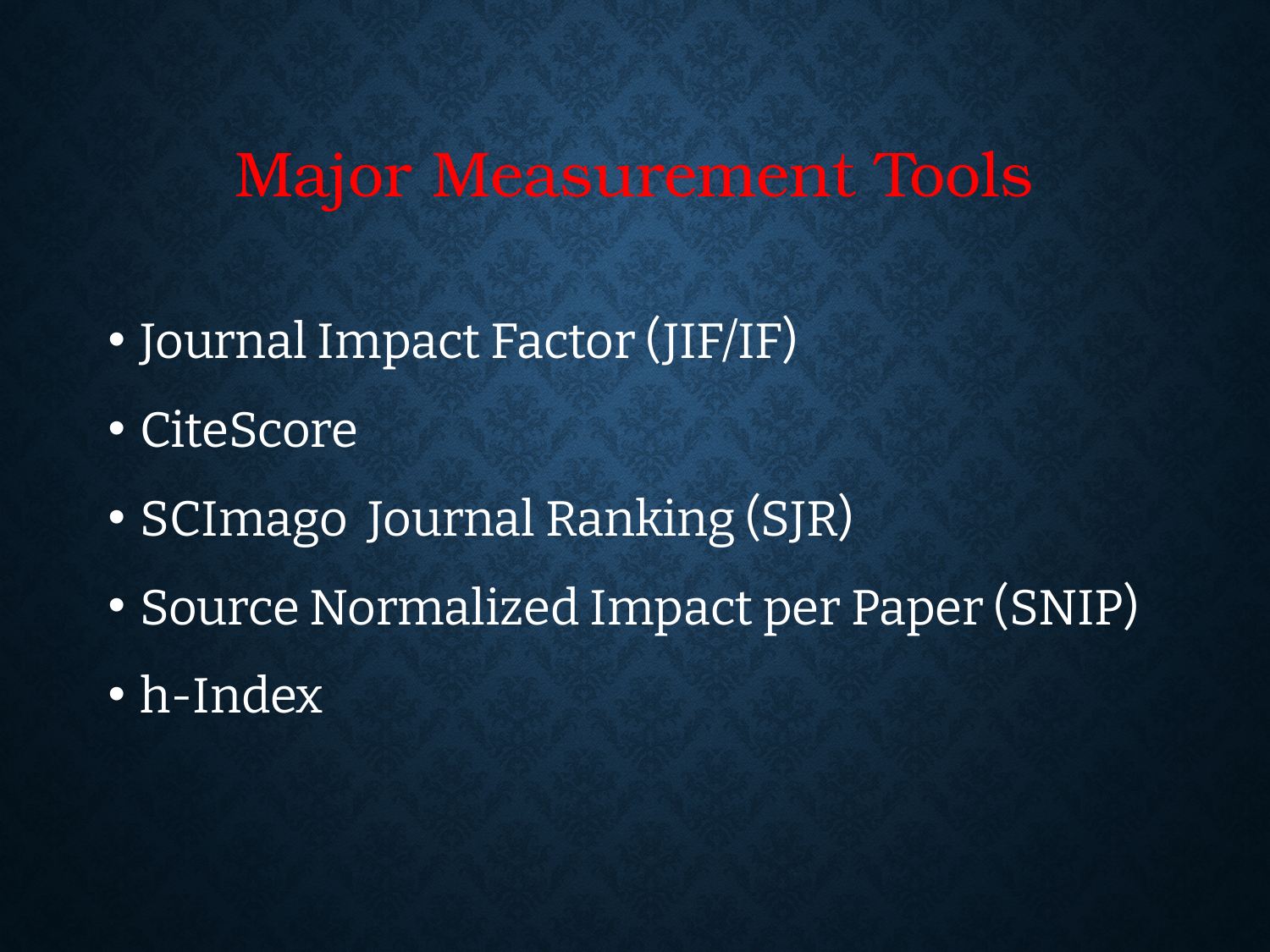

# Major Measurement Tools
Journal Impact Factor (JIF/IF)
CiteScore
SCImago  Journal Ranking (SJR)
Source Normalized Impact per Paper (SNIP)
h-Index